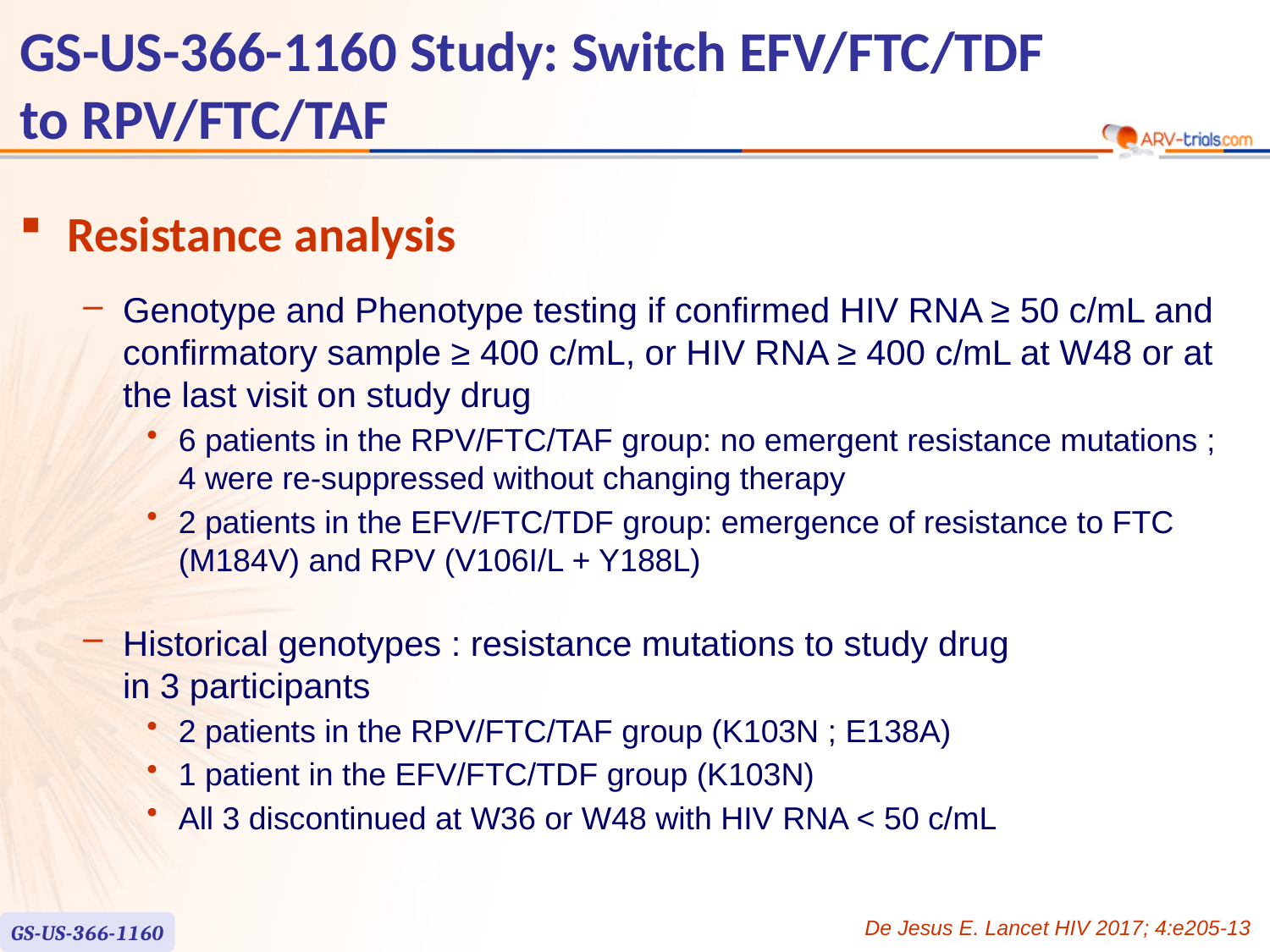

# GS-US-366-1160 Study: Switch EFV/FTC/TDF to RPV/FTC/TAF
Resistance analysis
Genotype and Phenotype testing if confirmed HIV RNA ≥ 50 c/mL and confirmatory sample ≥ 400 c/mL, or HIV RNA ≥ 400 c/mL at W48 or at the last visit on study drug
6 patients in the RPV/FTC/TAF group: no emergent resistance mutations ;
4 were re-suppressed without changing therapy
2 patients in the EFV/FTC/TDF group: emergence of resistance to FTC (M184V) and RPV (V106I/L + Y188L)
Historical genotypes : resistance mutations to study drug
in 3 participants
2 patients in the RPV/FTC/TAF group (K103N ; E138A)
1 patient in the EFV/FTC/TDF group (K103N)
All 3 discontinued at W36 or W48 with HIV RNA < 50 c/mL
De Jesus E. Lancet HIV 2017; 4:e205-13
GS-US-366-1160